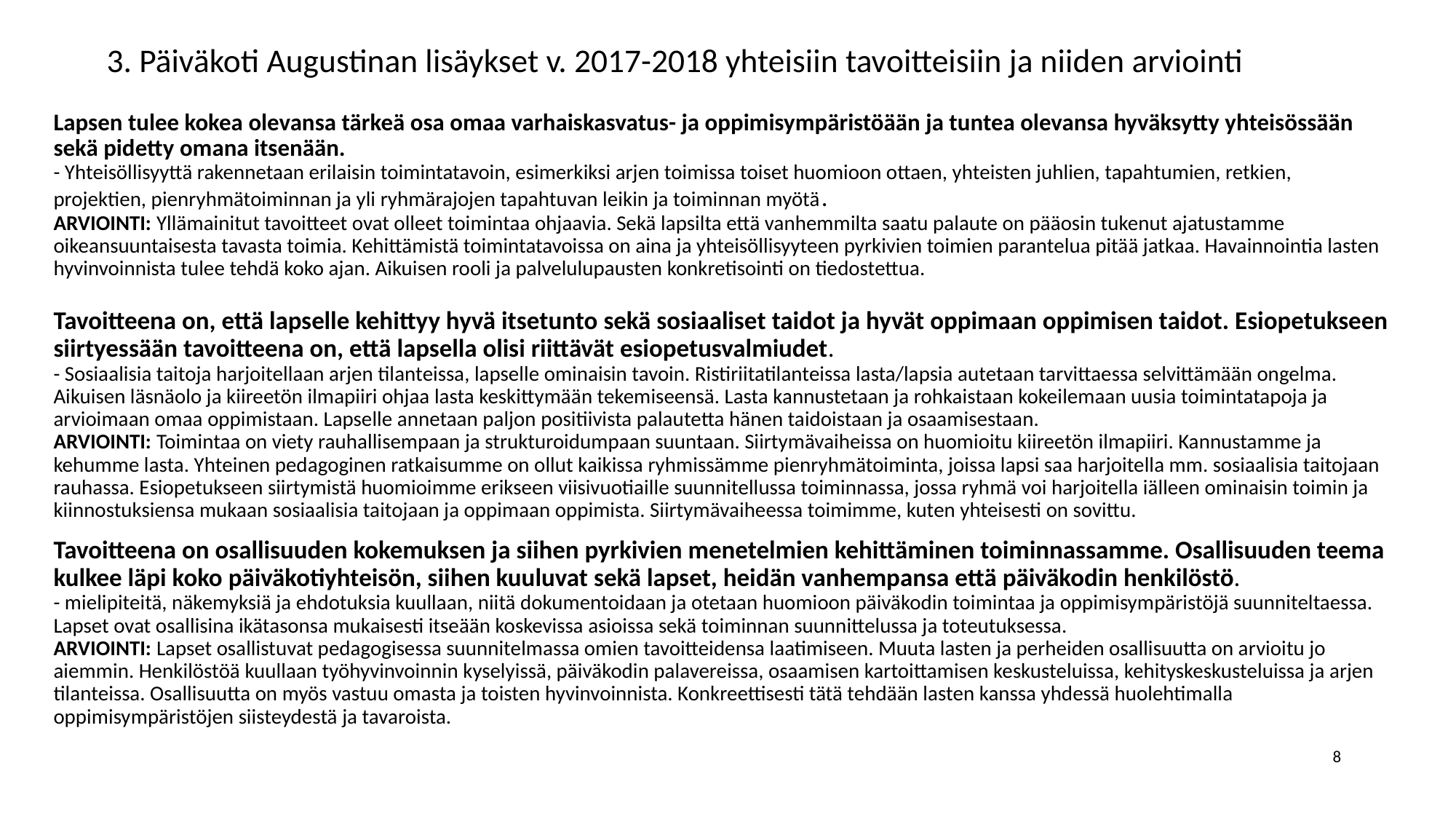

# 3. Päiväkoti Augustinan lisäykset v. 2017-2018 yhteisiin tavoitteisiin ja niiden arviointi
Lapsen tulee kokea olevansa tärkeä osa omaa varhaiskasvatus- ja oppimisympäristöään ja tuntea olevansa hyväksytty yhteisössään sekä pidetty omana itsenään.
- Yhteisöllisyyttä rakennetaan erilaisin toimintatavoin, esimerkiksi arjen toimissa toiset huomioon ottaen, yhteisten juhlien, tapahtumien, retkien,
projektien, pienryhmätoiminnan ja yli ryhmärajojen tapahtuvan leikin ja toiminnan myötä.
ARVIOINTI: Yllämainitut tavoitteet ovat olleet toimintaa ohjaavia. Sekä lapsilta että vanhemmilta saatu palaute on pääosin tukenut ajatustamme oikeansuuntaisesta tavasta toimia. Kehittämistä toimintatavoissa on aina ja yhteisöllisyyteen pyrkivien toimien parantelua pitää jatkaa. Havainnointia lasten hyvinvoinnista tulee tehdä koko ajan. Aikuisen rooli ja palvelulupausten konkretisointi on tiedostettua.
Tavoitteena on, että lapselle kehittyy hyvä itsetunto sekä sosiaaliset taidot ja hyvät oppimaan oppimisen taidot. Esiopetukseen siirtyessään tavoitteena on, että lapsella olisi riittävät esiopetusvalmiudet.
- Sosiaalisia taitoja harjoitellaan arjen tilanteissa, lapselle ominaisin tavoin. Ristiriitatilanteissa lasta/lapsia autetaan tarvittaessa selvittämään ongelma. Aikuisen läsnäolo ja kiireetön ilmapiiri ohjaa lasta keskittymään tekemiseensä. Lasta kannustetaan ja rohkaistaan kokeilemaan uusia toimintatapoja ja arvioimaan omaa oppimistaan. Lapselle annetaan paljon positiivista palautetta hänen taidoistaan ja osaamisestaan.
ARVIOINTI: Toimintaa on viety rauhallisempaan ja strukturoidumpaan suuntaan. Siirtymävaiheissa on huomioitu kiireetön ilmapiiri. Kannustamme ja kehumme lasta. Yhteinen pedagoginen ratkaisumme on ollut kaikissa ryhmissämme pienryhmätoiminta, joissa lapsi saa harjoitella mm. sosiaalisia taitojaan rauhassa. Esiopetukseen siirtymistä huomioimme erikseen viisivuotiaille suunnitellussa toiminnassa, jossa ryhmä voi harjoitella iälleen ominaisin toimin ja kiinnostuksiensa mukaan sosiaalisia taitojaan ja oppimaan oppimista. Siirtymävaiheessa toimimme, kuten yhteisesti on sovittu.
Tavoitteena on osallisuuden kokemuksen ja siihen pyrkivien menetelmien kehittäminen toiminnassamme. Osallisuuden teema kulkee läpi koko päiväkotiyhteisön, siihen kuuluvat sekä lapset, heidän vanhempansa että päiväkodin henkilöstö.
- mielipiteitä, näkemyksiä ja ehdotuksia kuullaan, niitä dokumentoidaan ja otetaan huomioon päiväkodin toimintaa ja oppimisympäristöjä suunniteltaessa. Lapset ovat osallisina ikätasonsa mukaisesti itseään koskevissa asioissa sekä toiminnan suunnittelussa ja toteutuksessa.
ARVIOINTI: Lapset osallistuvat pedagogisessa suunnitelmassa omien tavoitteidensa laatimiseen. Muuta lasten ja perheiden osallisuutta on arvioitu jo aiemmin. Henkilöstöä kuullaan työhyvinvoinnin kyselyissä, päiväkodin palavereissa, osaamisen kartoittamisen keskusteluissa, kehityskeskusteluissa ja arjen tilanteissa. Osallisuutta on myös vastuu omasta ja toisten hyvinvoinnista. Konkreettisesti tätä tehdään lasten kanssa yhdessä huolehtimalla oppimisympäristöjen siisteydestä ja tavaroista.

8